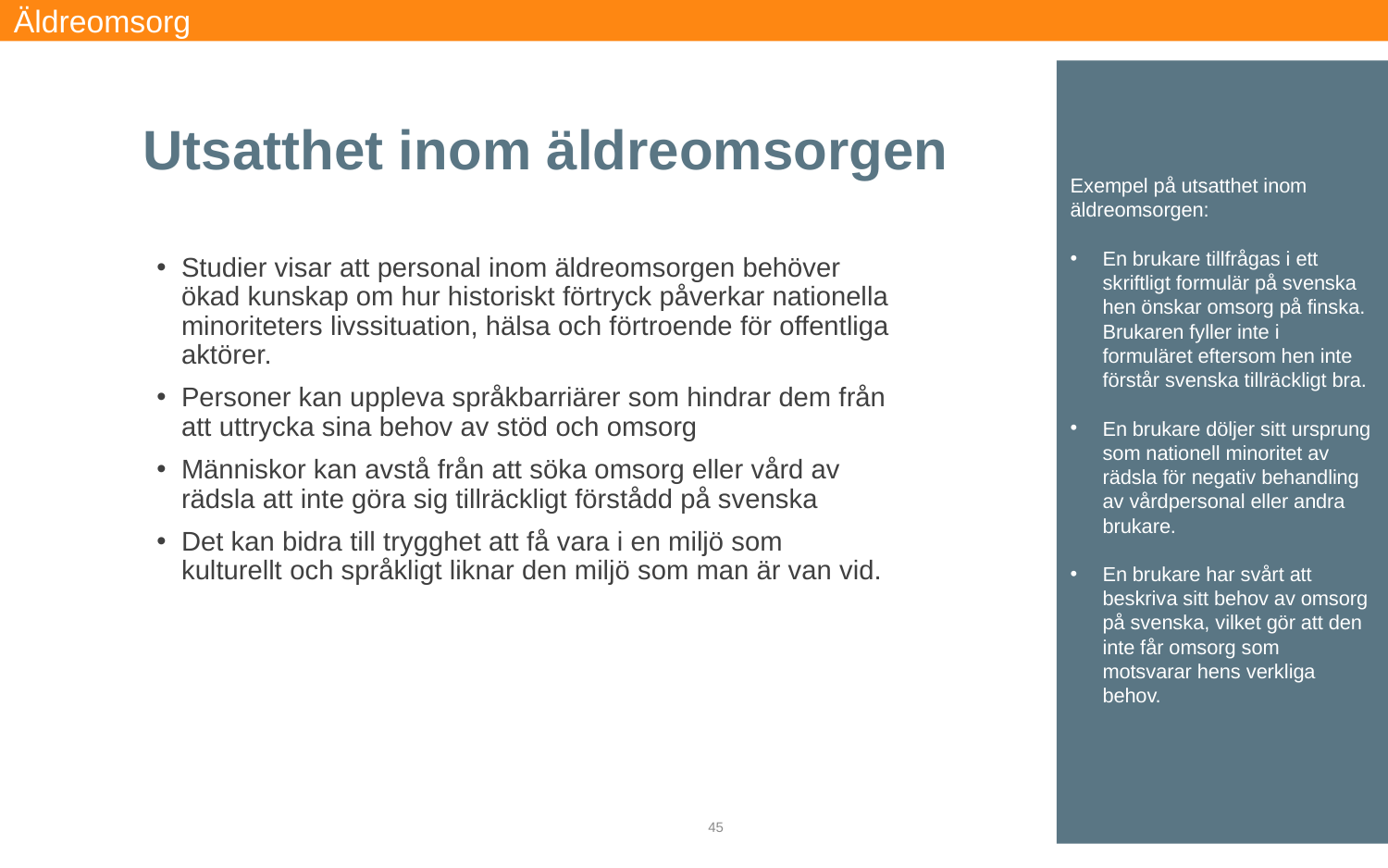

Äldreomsorg
Exempel på utsatthet inom äldreomsorgen:

En brukare tillfrågas i ett skriftligt formulär på svenska hen önskar omsorg på finska. Brukaren fyller inte i formuläret eftersom hen inte förstår svenska tillräckligt bra.

En brukare döljer sitt ursprung som nationell minoritet av rädsla för negativ behandling av vårdpersonal eller andra brukare.

En brukare har svårt att beskriva sitt behov av omsorg på svenska, vilket gör att den inte får omsorg som motsvarar hens verkliga behov.

# Utsatthet inom äldreomsorgen
Studier visar att personal inom äldreomsorgen behöver ökad kunskap om hur historiskt förtryck påverkar nationella minoriteters livssituation, hälsa och förtroende för offentliga aktörer.
Personer kan uppleva språkbarriärer som hindrar dem från att uttrycka sina behov av stöd och omsorg
Människor kan avstå från att söka omsorg eller vård av rädsla att inte göra sig tillräckligt förstådd på svenska
Det kan bidra till trygghet att få vara i en miljö som kulturellt och språkligt liknar den miljö som man är van vid.

45